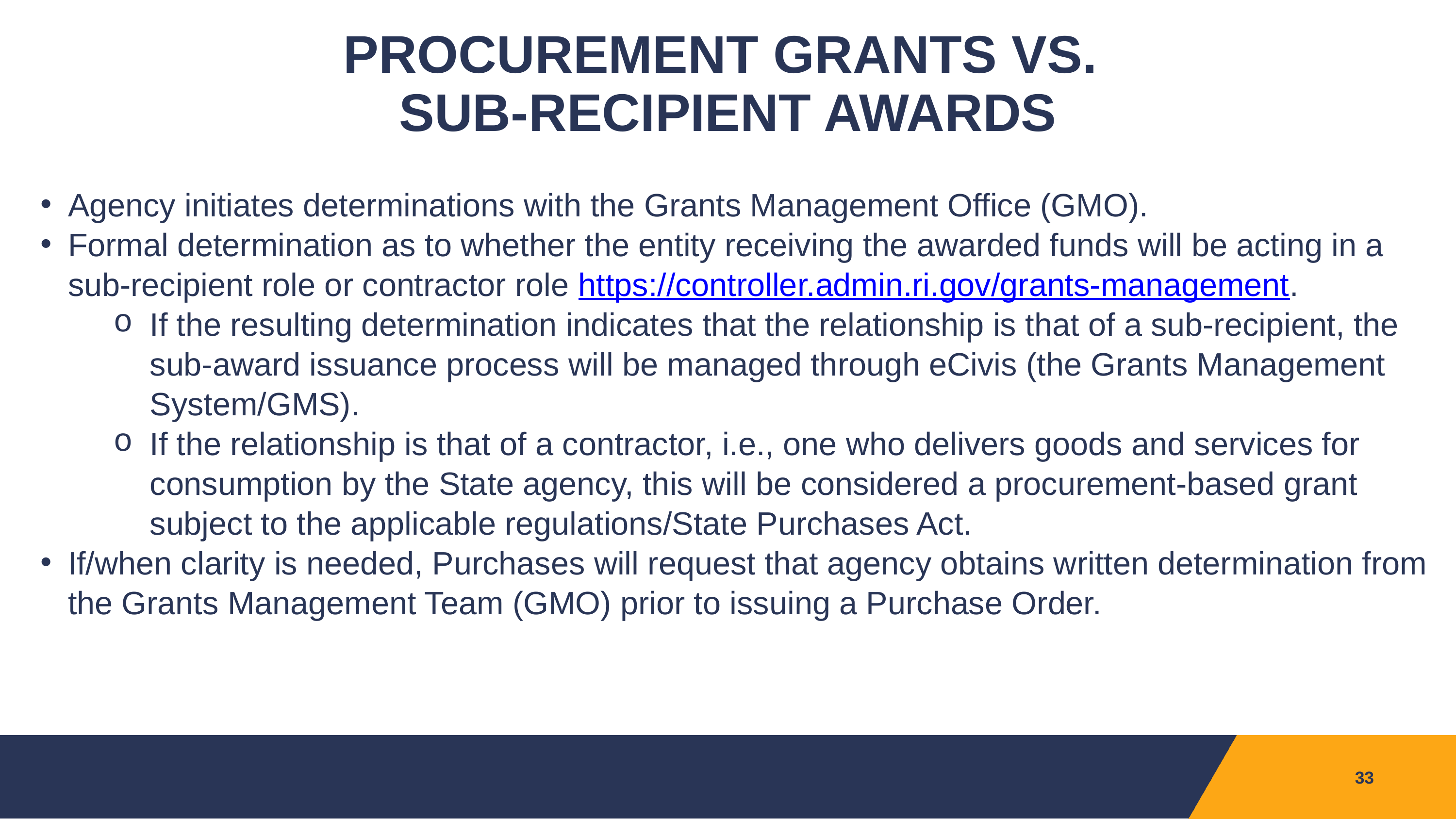

PROCUREMENT GRANTS VS.
SUB-RECIPIENT AWARDS
Agency initiates determinations with the Grants Management Office (GMO).
Formal determination as to whether the entity receiving the awarded funds will be acting in a sub-recipient role or contractor role https://controller.admin.ri.gov/grants-management.
If the resulting determination indicates that the relationship is that of a sub-recipient, the sub-award issuance process will be managed through eCivis (the Grants Management System/GMS).
If the relationship is that of a contractor, i.e., one who delivers goods and services for consumption by the State agency, this will be considered a procurement-based grant subject to the applicable regulations/State Purchases Act.
If/when clarity is needed, Purchases will request that agency obtains written determination from the Grants Management Team (GMO) prior to issuing a Purchase Order.

33